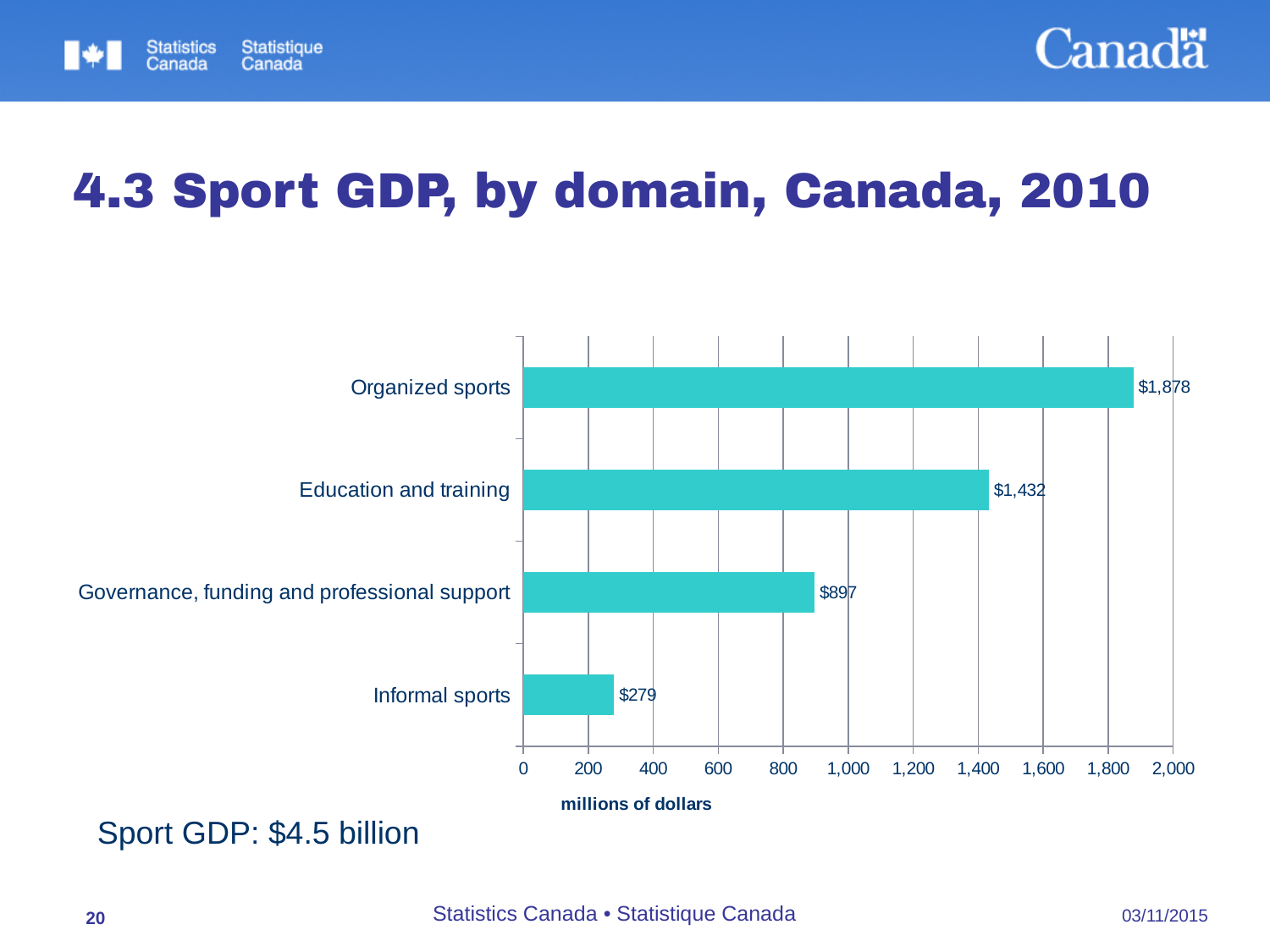

4.3 Sport GDP, by domain, Canada, 2010

### Chart

| Category |  |
|---|---|
| Informal sports | 279.28425294406685 |
| Governance, funding and professional support | 896.5930622455076 |
| Education and training | 1432.1879483692392 |
| Organized sports | 1877.6512151368568 |
Sport GDP: $4.5 billion
Statistics Canada • Statistique Canada
03/11/2015
20